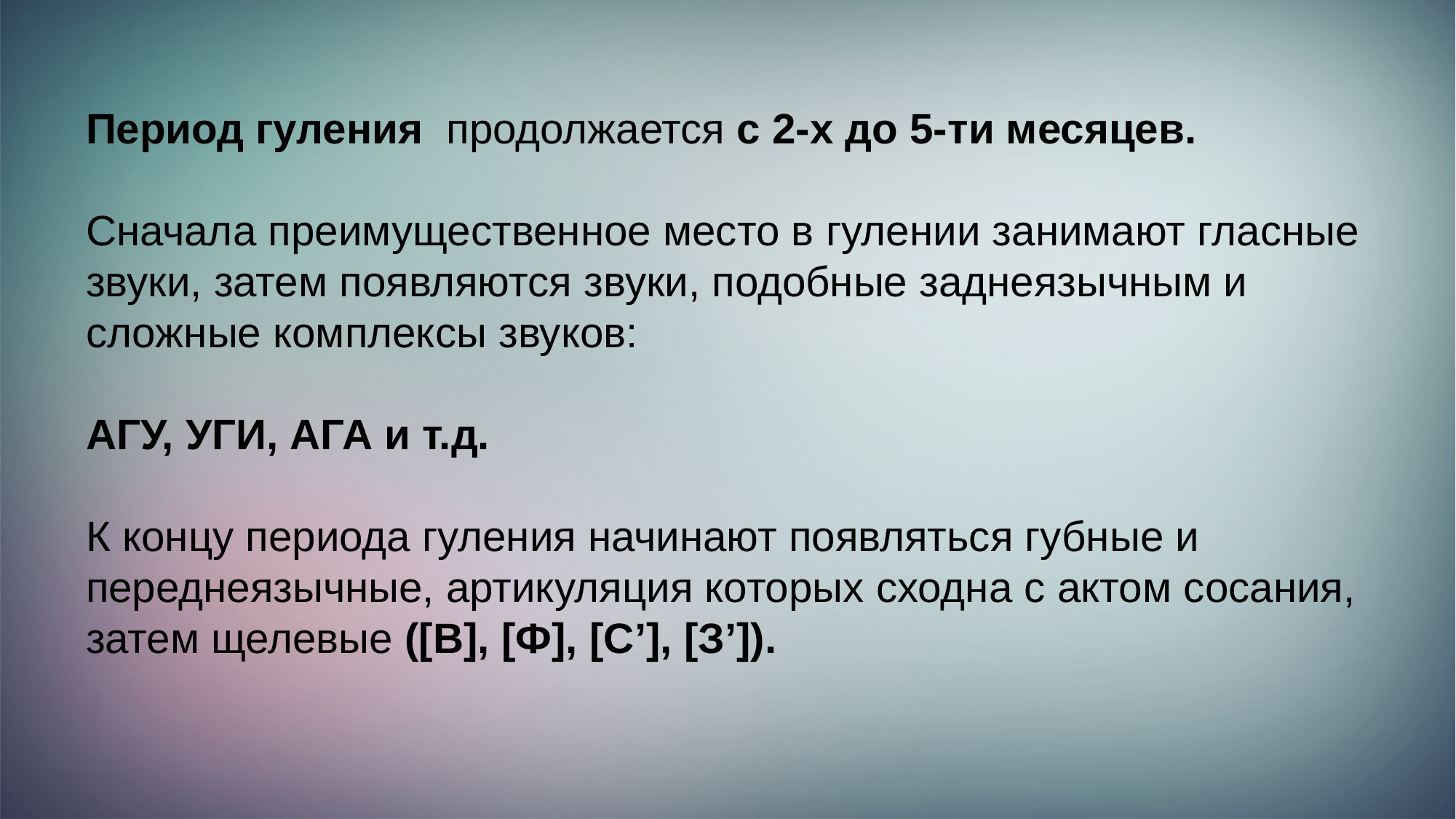

Период гуления  продолжается с 2-х до 5-ти месяцев.

Сначала преимущественное место в гулении занимают гласные звуки, затем появляются звуки, подобные заднеязычным и сложные комплексы звуков:

АГУ, УГИ, АГА и т.д.

К концу периода гуления начинают появляться губные и переднеязычные, артикуляция которых сходна с актом сосания, затем щелевые ([В], [Ф], [С’], [З’]).